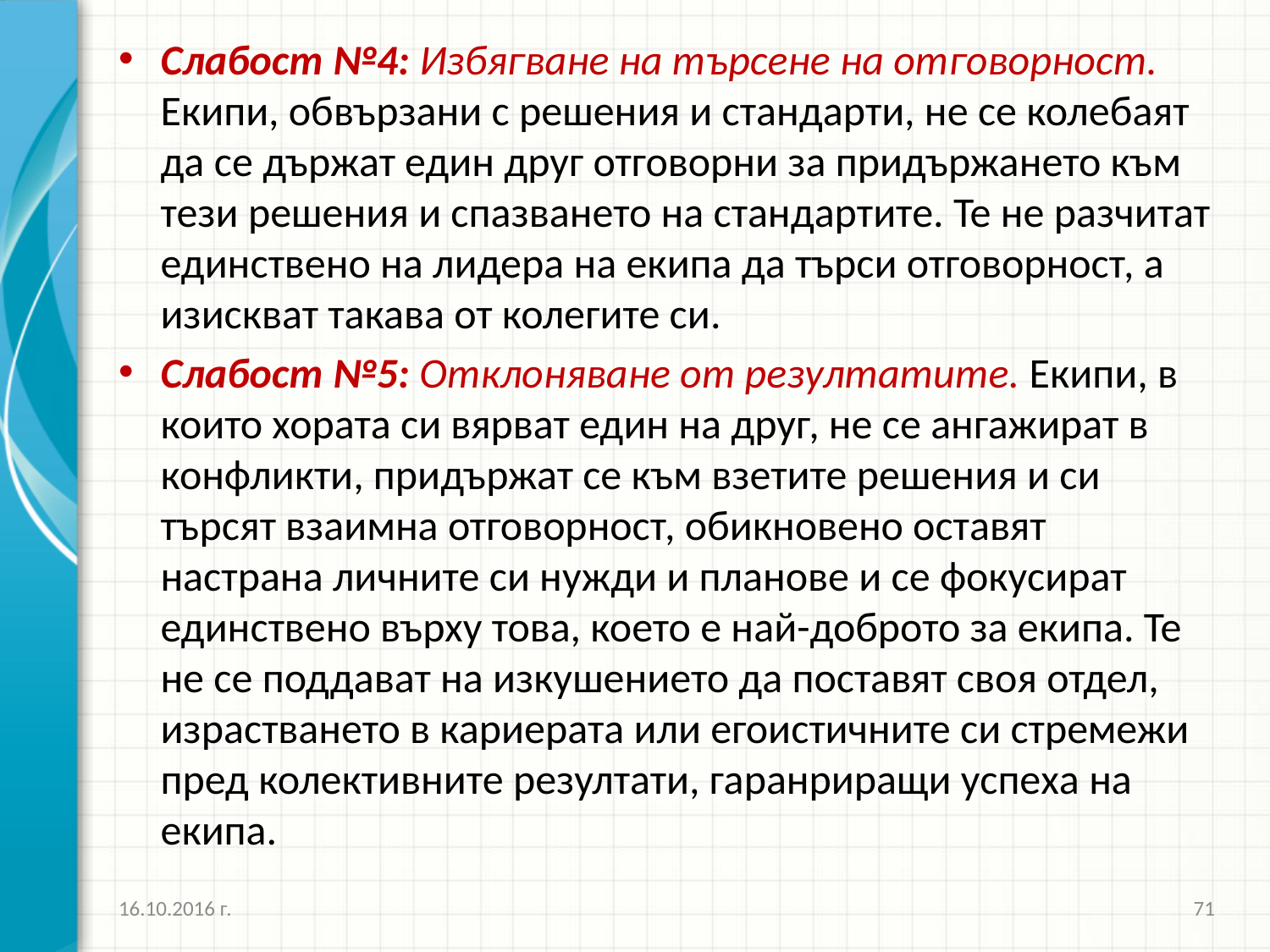

Слабост №4: Избягване на търсене на отговорност. Екипи, обвързани с решения и стандарти, не се колебаят да се държат един друг отговорни за придържането към тези решения и спазването на стандартите. Те не разчитат единствено на лидера на екипа да търси отговорност, а изискват такава от колегите си.
Слабост №5: Отклоняване от резултатите. Екипи, в които хората си вярват един на друг, не се ангажират в конфликти, придържат се към взетите решения и си търсят взаимна отговорност, обикновено оставят настрана личните си нужди и планове и се фокусират единствено върху това, което е най-доброто за екипа. Те не се поддават на изкушението да поставят своя отдел, израстването в кариерата или егоистичните си стремежи пред колективните резултати, гаранриращи успеха на екипа.
16.10.2016 г.
71